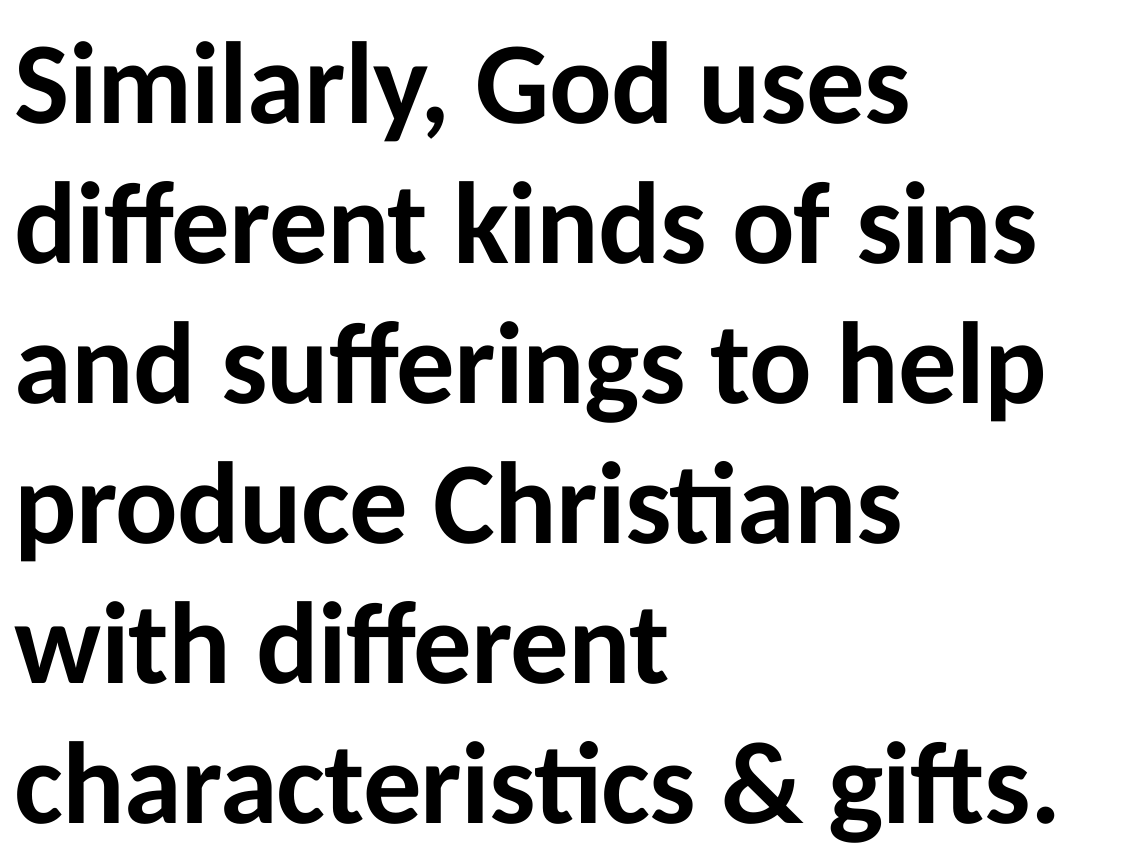

Similarly, God uses different kinds of sins and sufferings to help produce Christians with different characteristics & gifts.